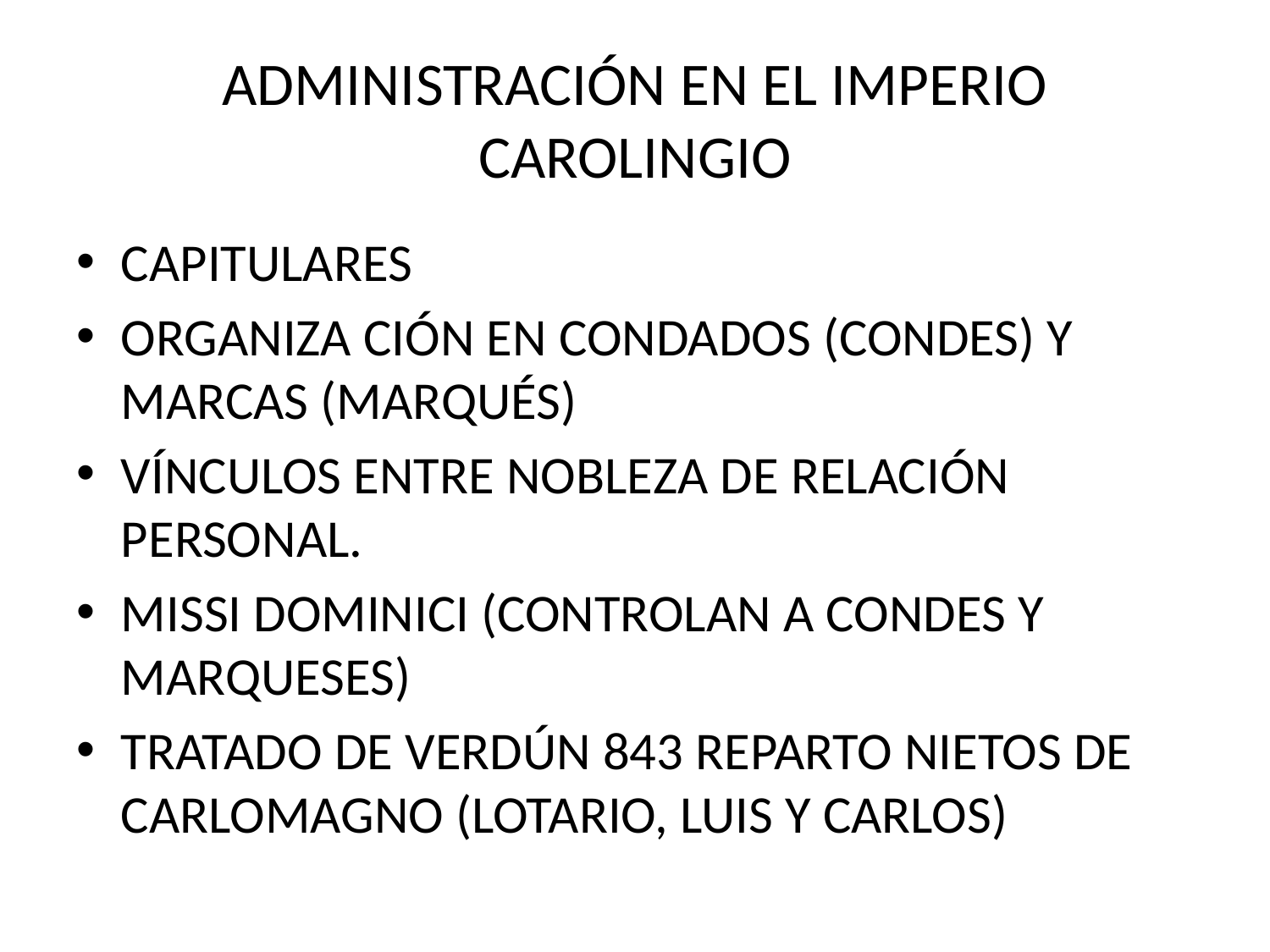

# ADMINISTRACIÓN EN EL IMPERIO CAROLINGIO
CAPITULARES
ORGANIZA CIÓN EN CONDADOS (CONDES) Y MARCAS (MARQUÉS)
VÍNCULOS ENTRE NOBLEZA DE RELACIÓN PERSONAL.
MISSI DOMINICI (CONTROLAN A CONDES Y MARQUESES)
TRATADO DE VERDÚN 843 REPARTO NIETOS DE CARLOMAGNO (LOTARIO, LUIS Y CARLOS)